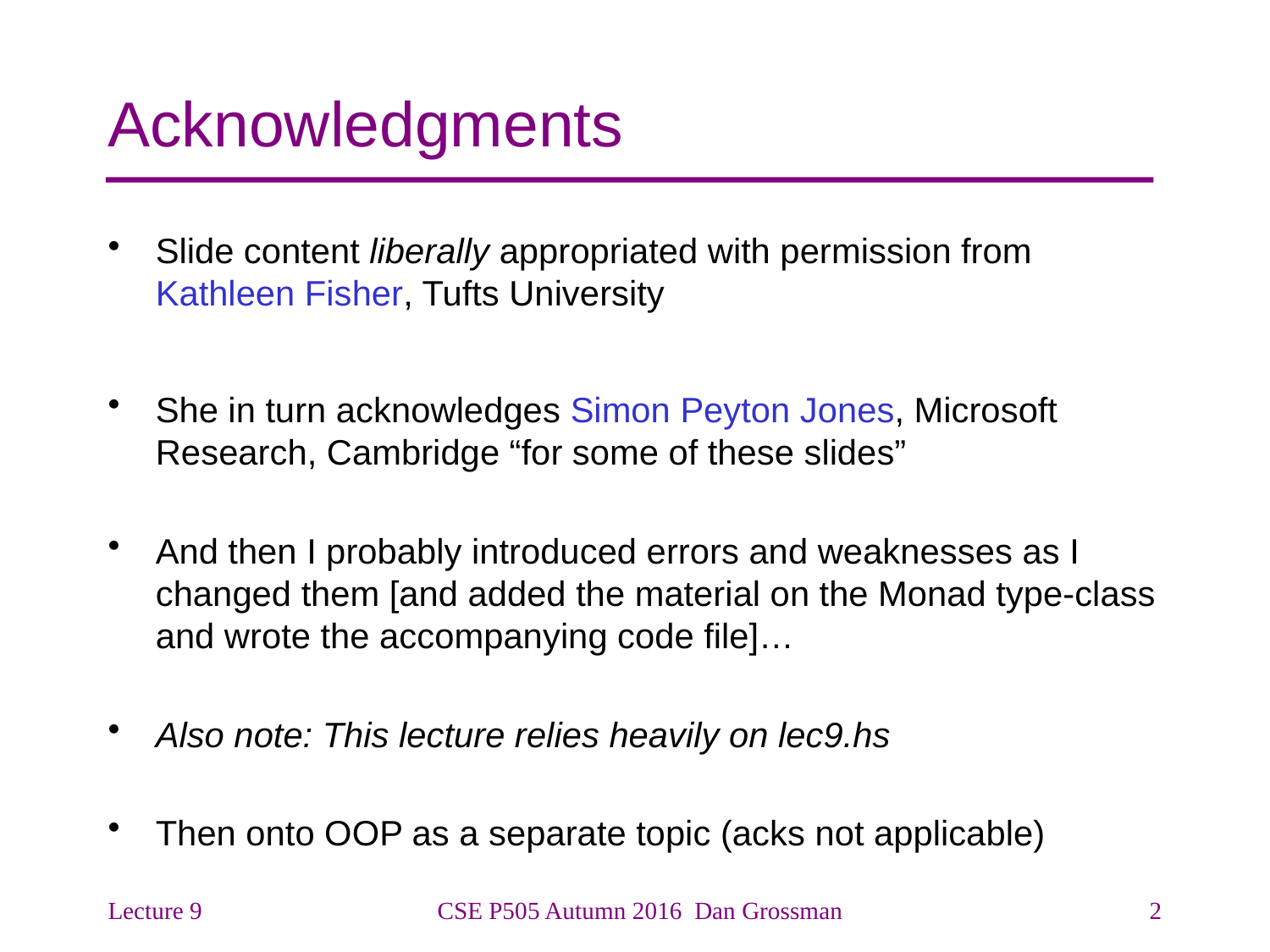

# Acknowledgments
Slide content liberally appropriated with permission from Kathleen Fisher, Tufts University

She in turn acknowledges Simon Peyton Jones, Microsoft Research, Cambridge “for some of these slides”

And then I probably introduced errors and weaknesses as I changed them [and added the material on the Monad type-class and wrote the accompanying code file]…

Also note: This lecture relies heavily on lec9.hs

Then onto OOP as a separate topic (acks not applicable)

Lecture 9
CSE P505 Autumn 2016  Dan Grossman
2